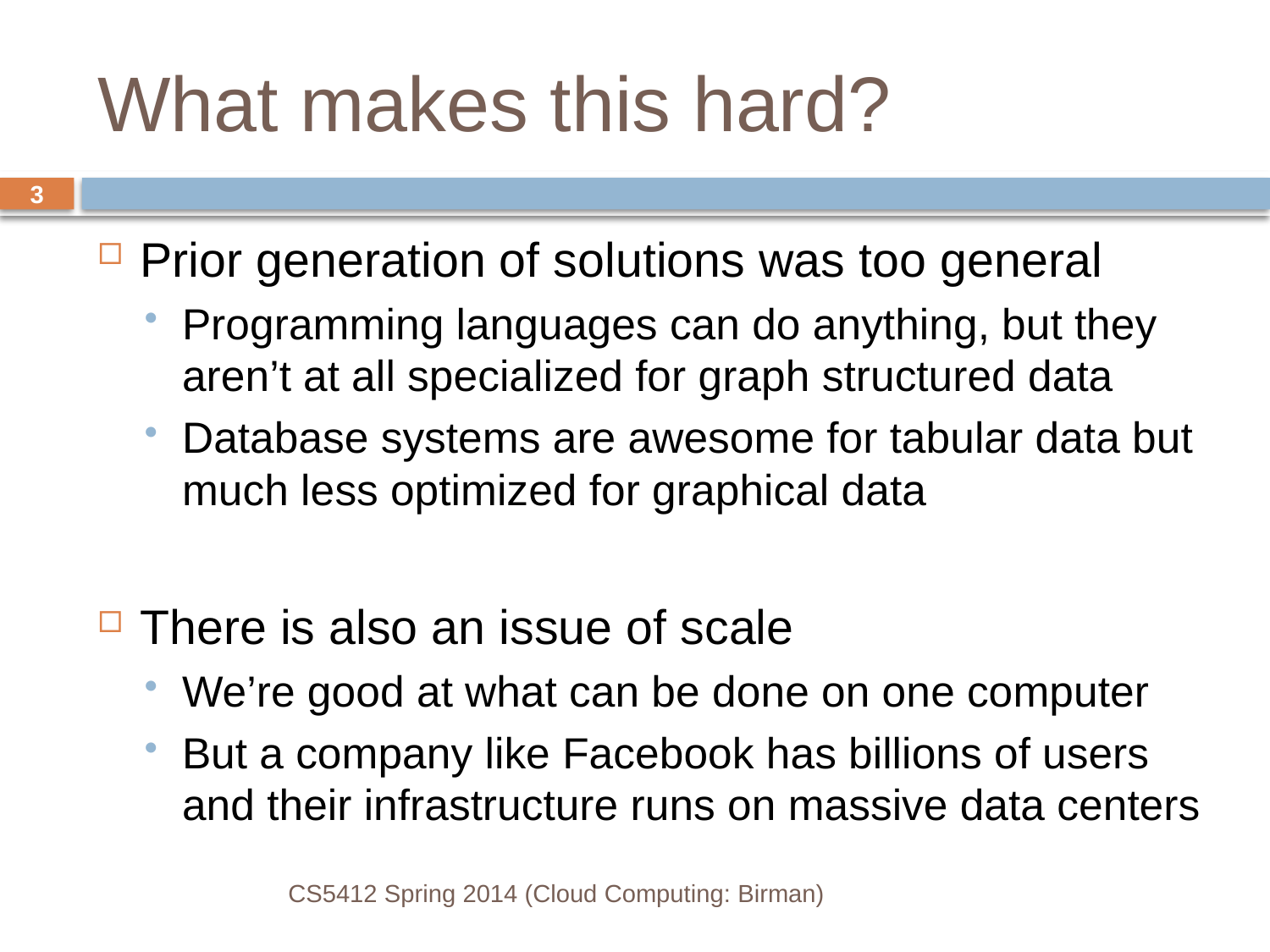

# What makes this hard?
3
Prior generation of solutions was too general
Programming languages can do anything, but they aren’t at all specialized for graph structured data
Database systems are awesome for tabular data but much less optimized for graphical data

There is also an issue of scale
We’re good at what can be done on one computer
But a company like Facebook has billions of users and their infrastructure runs on massive data centers
CS5412 Spring 2014 (Cloud Computing: Birman)